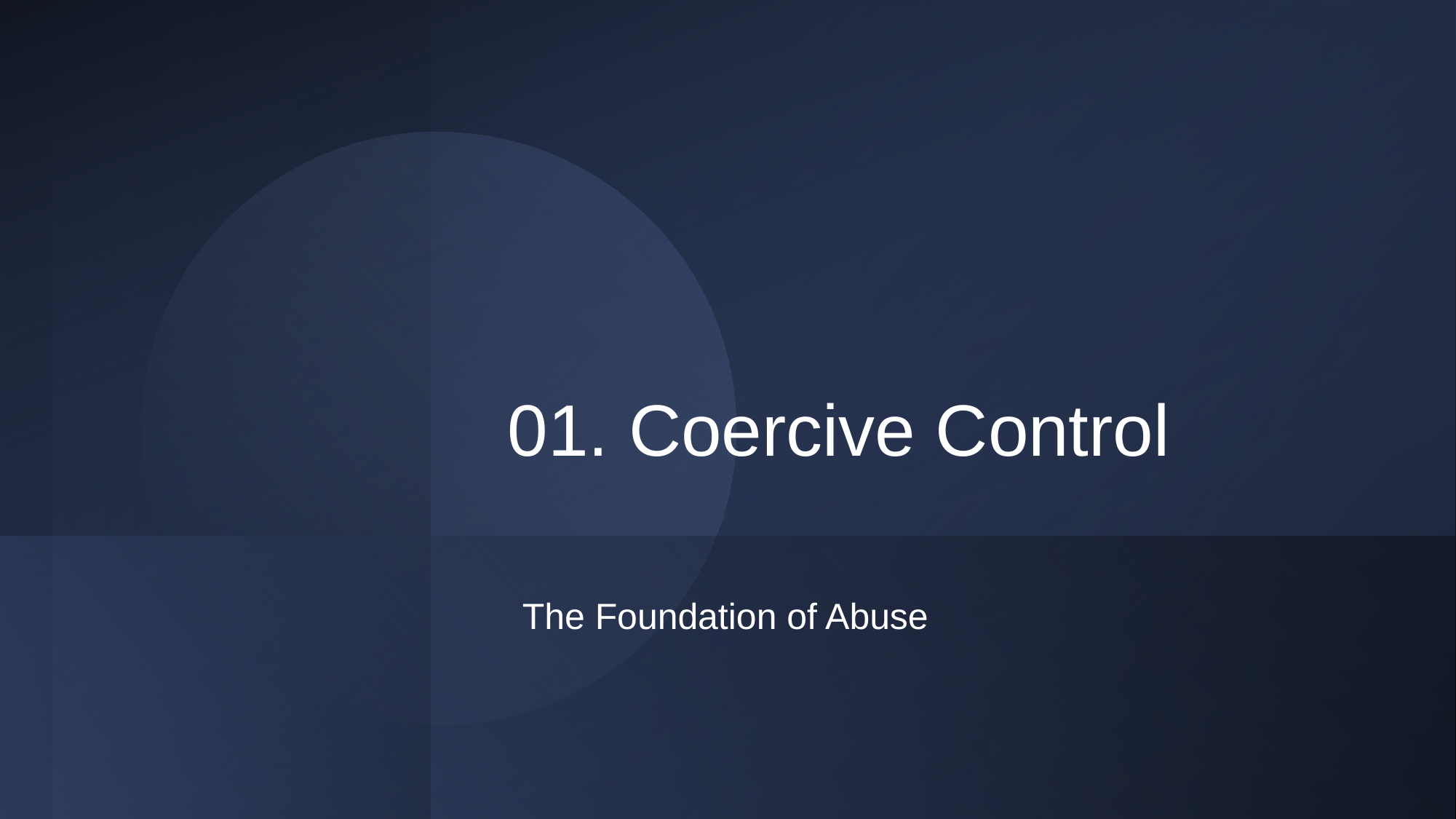

# 01. Coercive Control

The Foundation of Abuse